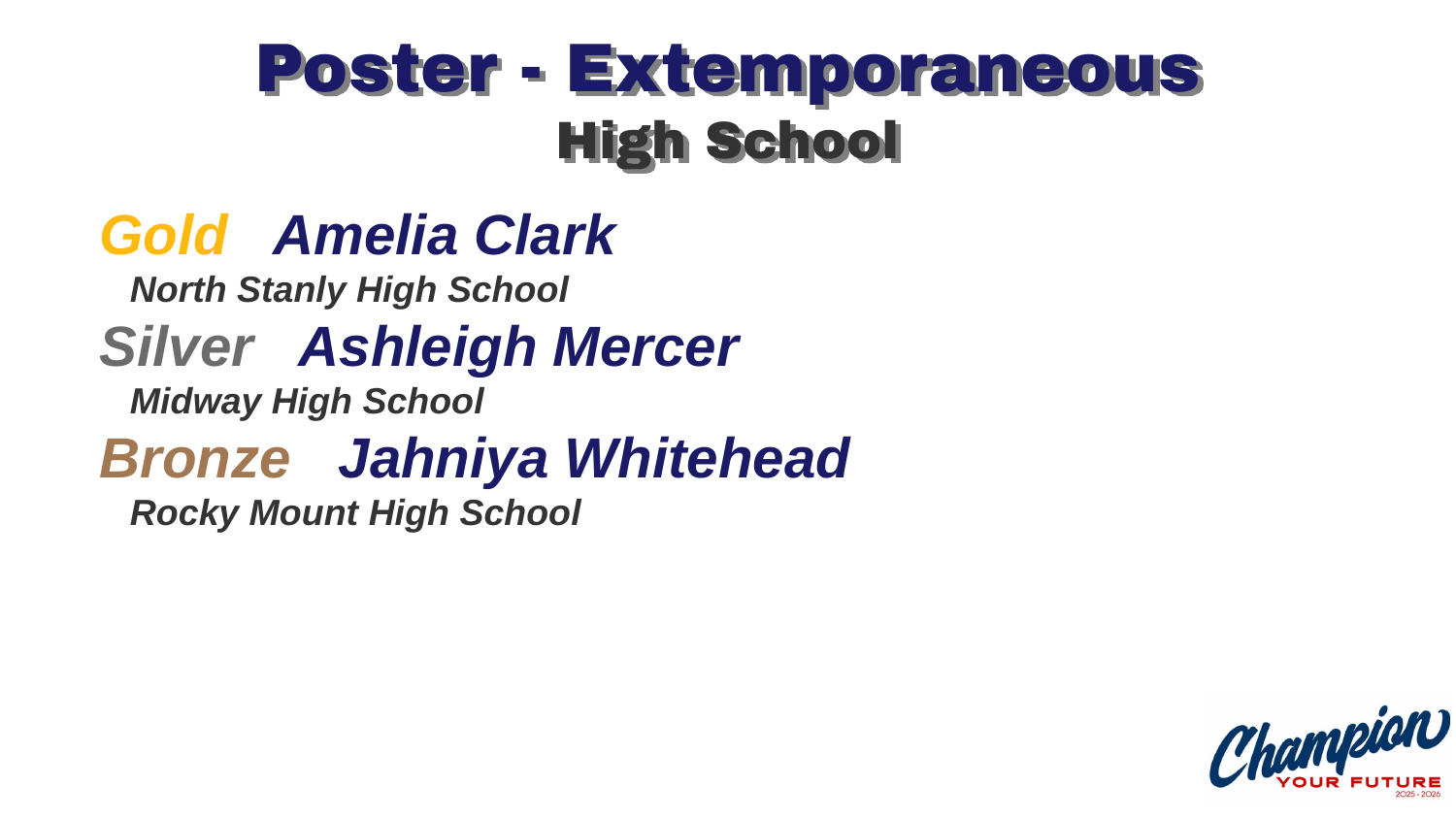

# Poster - Extemporaneous High School
Gold   Amelia Clark
   North Stanly High School
Silver   Ashleigh Mercer
   Midway High School
Bronze   Jahniya Whitehead
   Rocky Mount High School